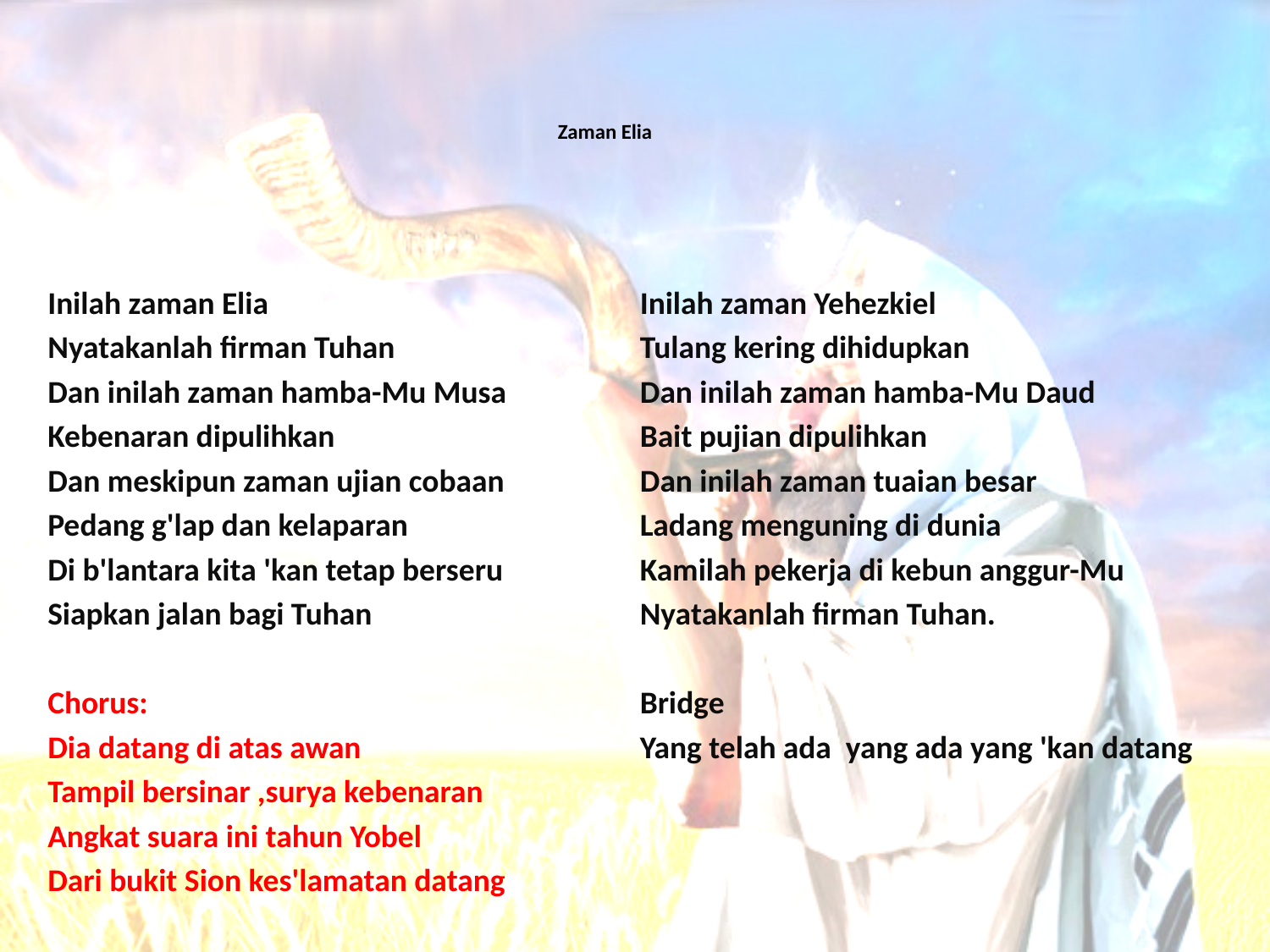

# Zaman Elia
Inilah zaman Elia
Nyatakanlah firman Tuhan
Dan inilah zaman hamba-Mu Musa
Kebenaran dipulihkan
Dan meskipun zaman ujian cobaan
Pedang g'lap dan kelaparan
Di b'lantara kita 'kan tetap berseru
Siapkan jalan bagi Tuhan

Chorus:
Dia datang di atas awan
Tampil bersinar ,surya kebenaran
Angkat suara ini tahun Yobel
Dari bukit Sion kes'lamatan datang
Inilah zaman Yehezkiel
Tulang kering dihidupkan
Dan inilah zaman hamba-Mu Daud
Bait pujian dipulihkan
Dan inilah zaman tuaian besar
Ladang menguning di dunia
Kamilah pekerja di kebun anggur-Mu
Nyatakanlah firman Tuhan.

Bridge
Yang telah ada  yang ada yang 'kan datang